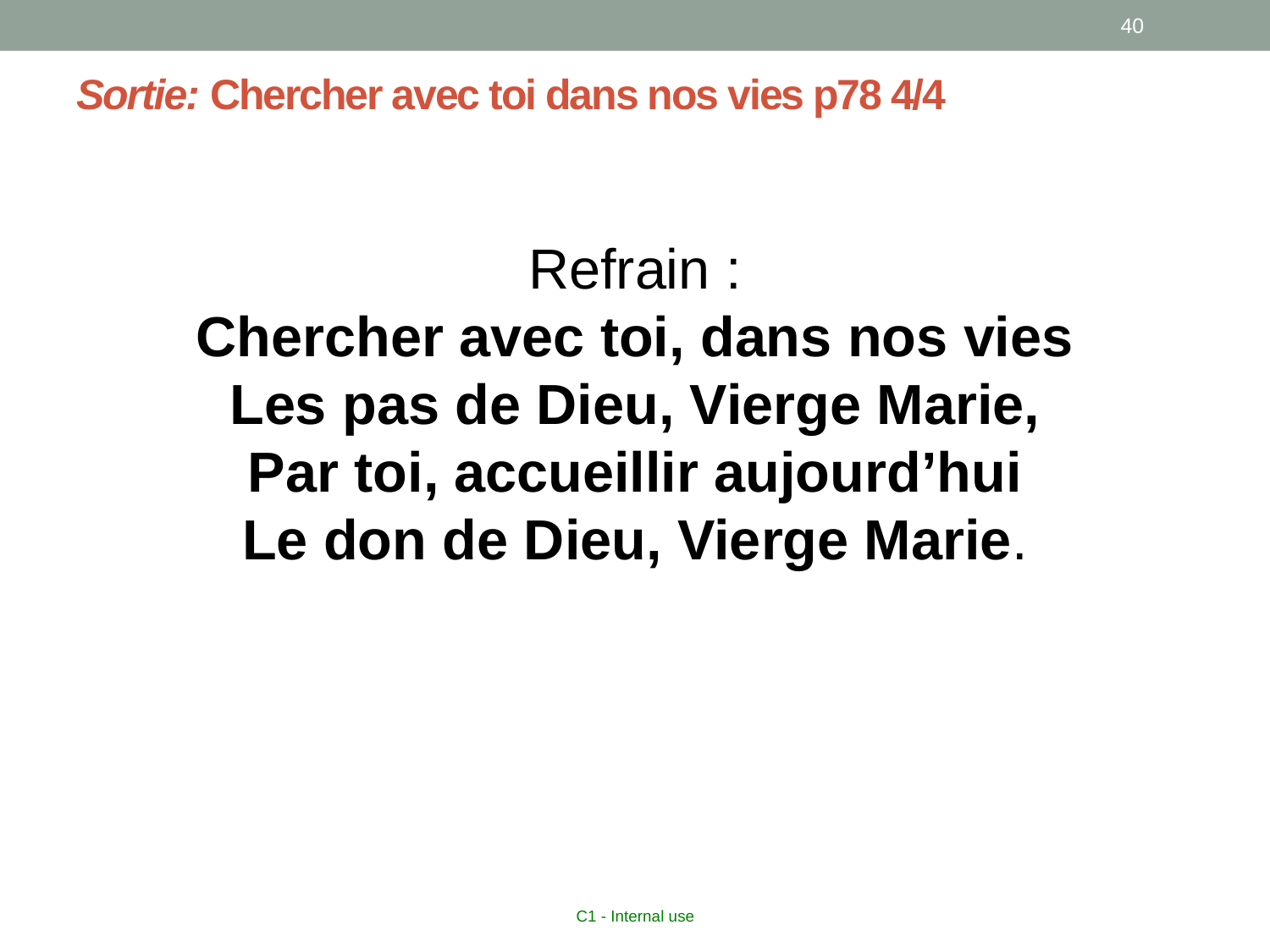

40
# Sortie: Chercher avec toi dans nos vies p78 4/4

Refrain :
Chercher avec toi, dans nos vies
Les pas de Dieu, Vierge Marie,
Par toi, accueillir aujourd’hui
Le don de Dieu, Vierge Marie.